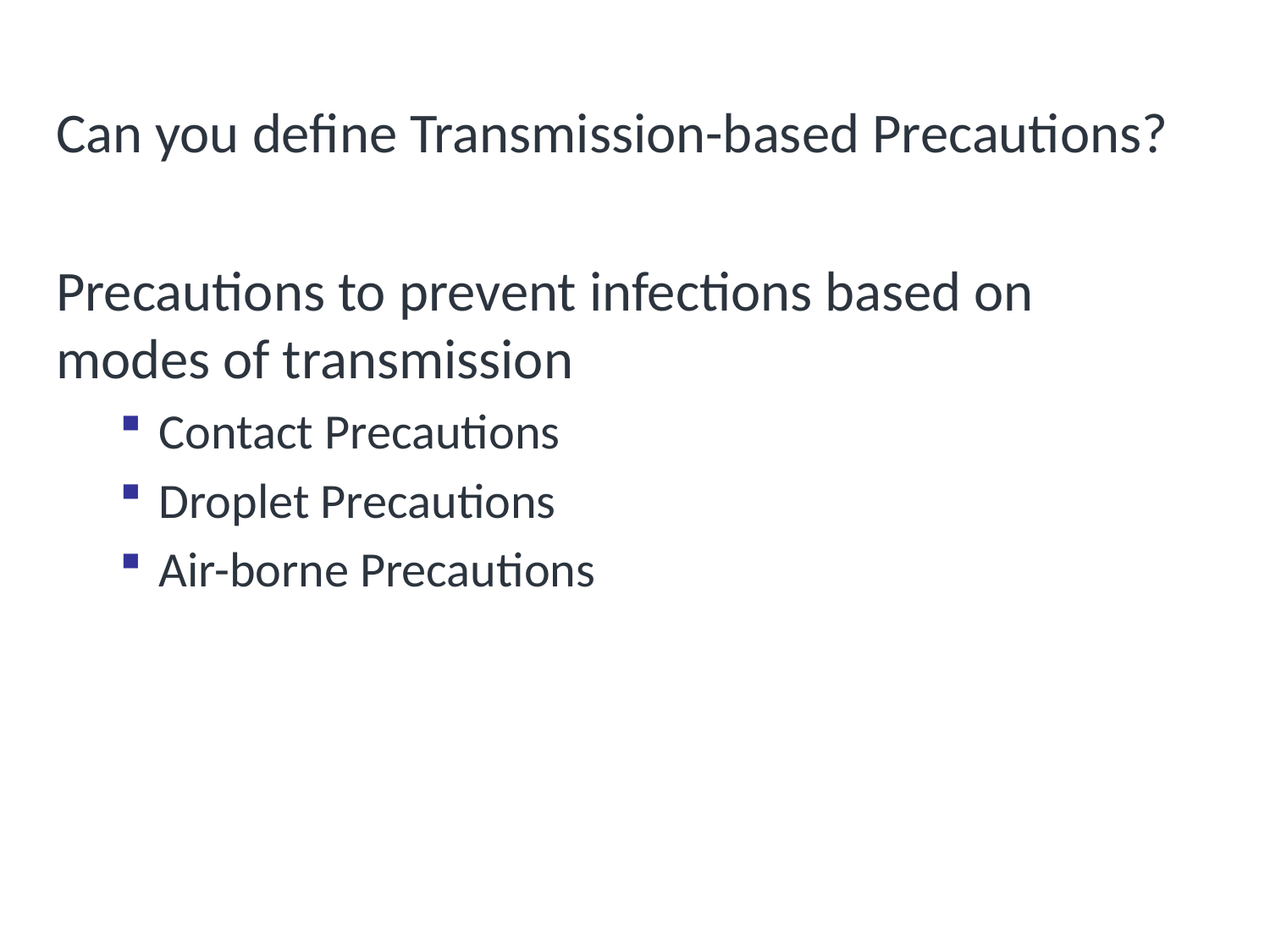

# General IPC
Can you define Transmission-based Precautions?

Precautions to prevent infections based on modes of transmission
Contact Precautions
Droplet Precautions
Air-borne Precautions